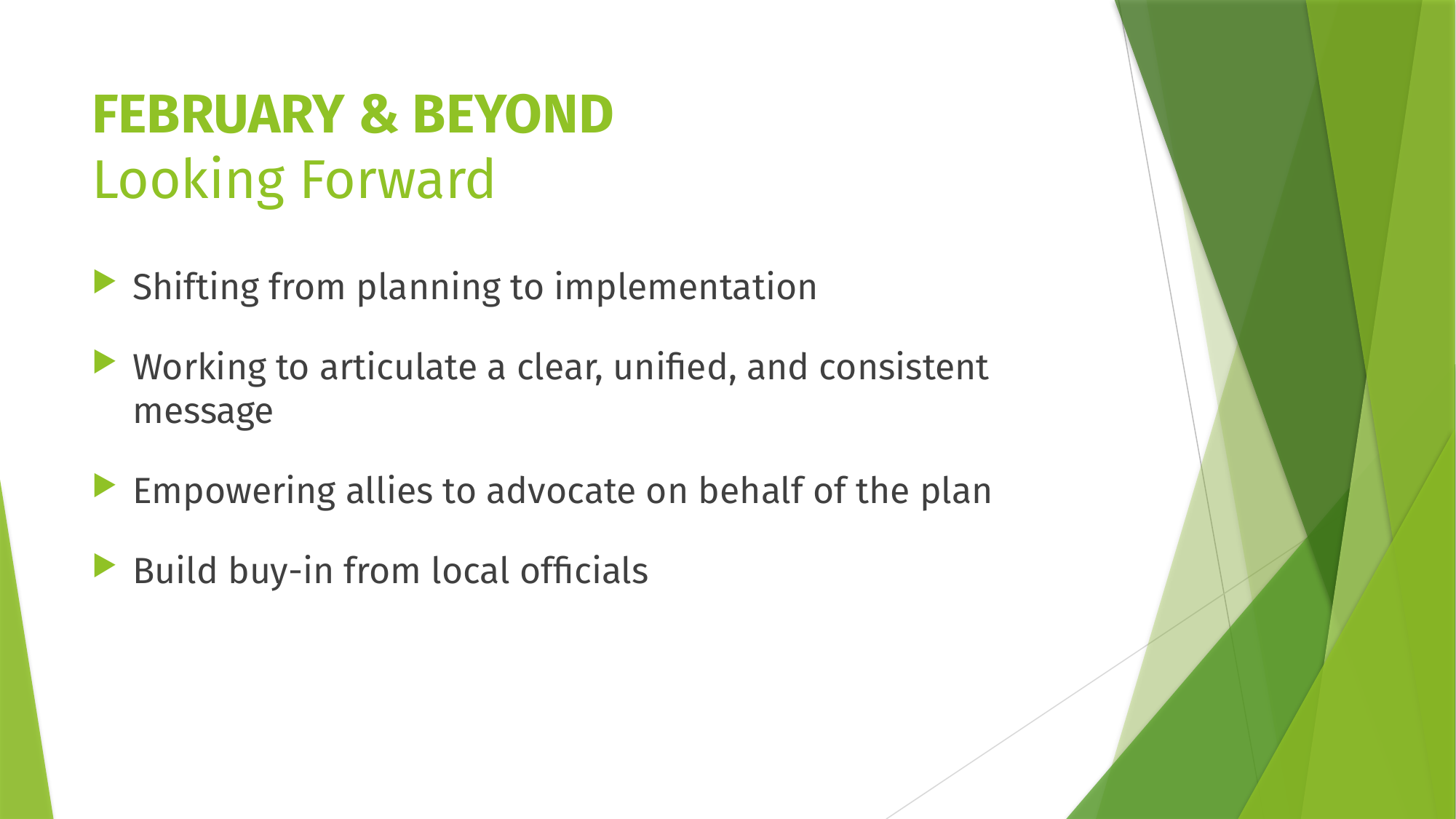

# FEBRUARY & BEYOND Looking Forward
Shifting from planning to implementation
Working to articulate a clear, unified, and consistent message
Empowering allies to advocate on behalf of the plan
Build buy-in from local officials